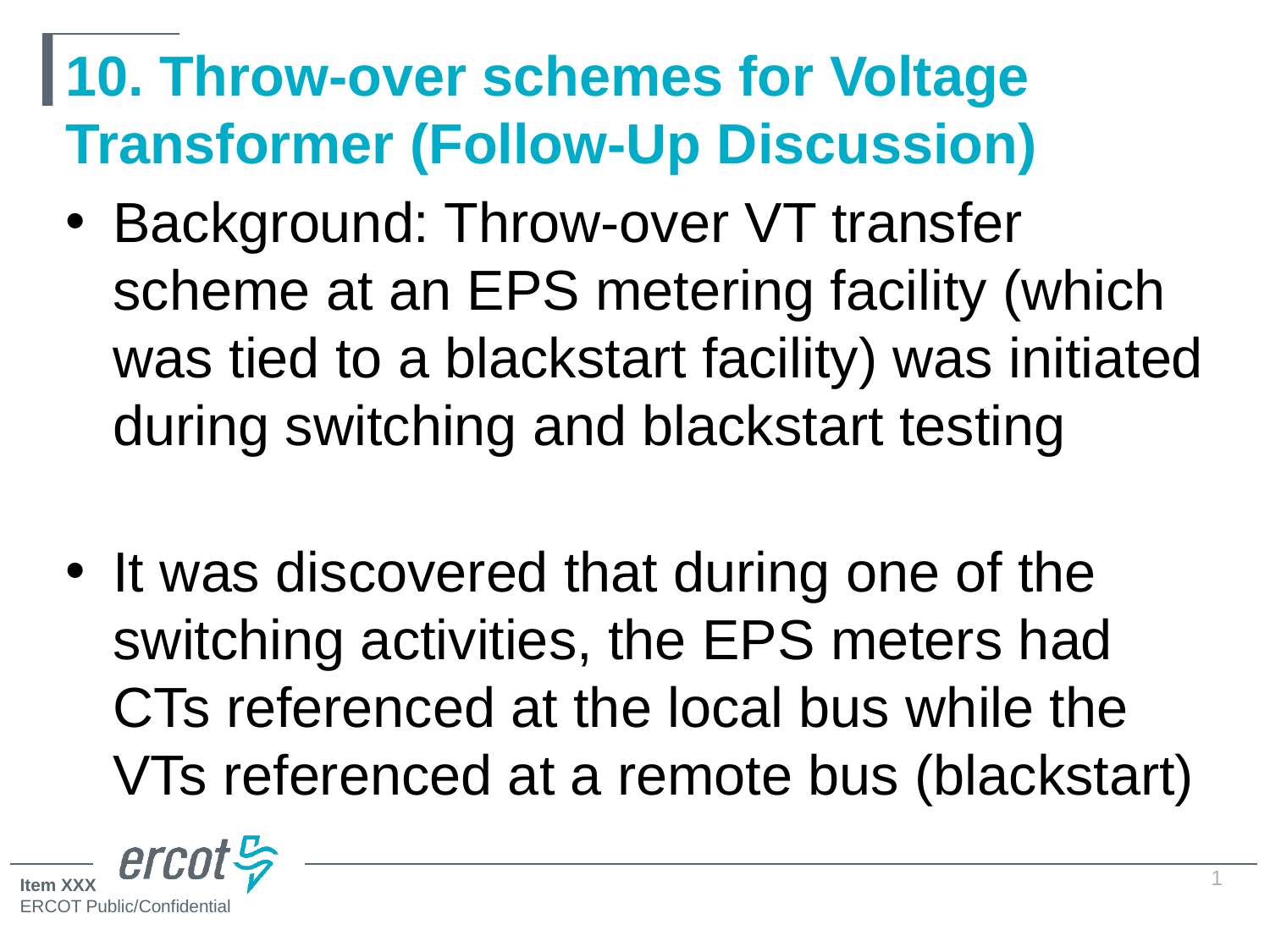

# 10. Throw-over schemes for Voltage Transformer (Follow-Up Discussion)
Background: Throw-over VT transfer scheme at an EPS metering facility (which was tied to a blackstart facility) was initiated during switching and blackstart testing
It was discovered that during one of the switching activities, the EPS meters had CTs referenced at the local bus while the VTs referenced at a remote bus (blackstart)
1